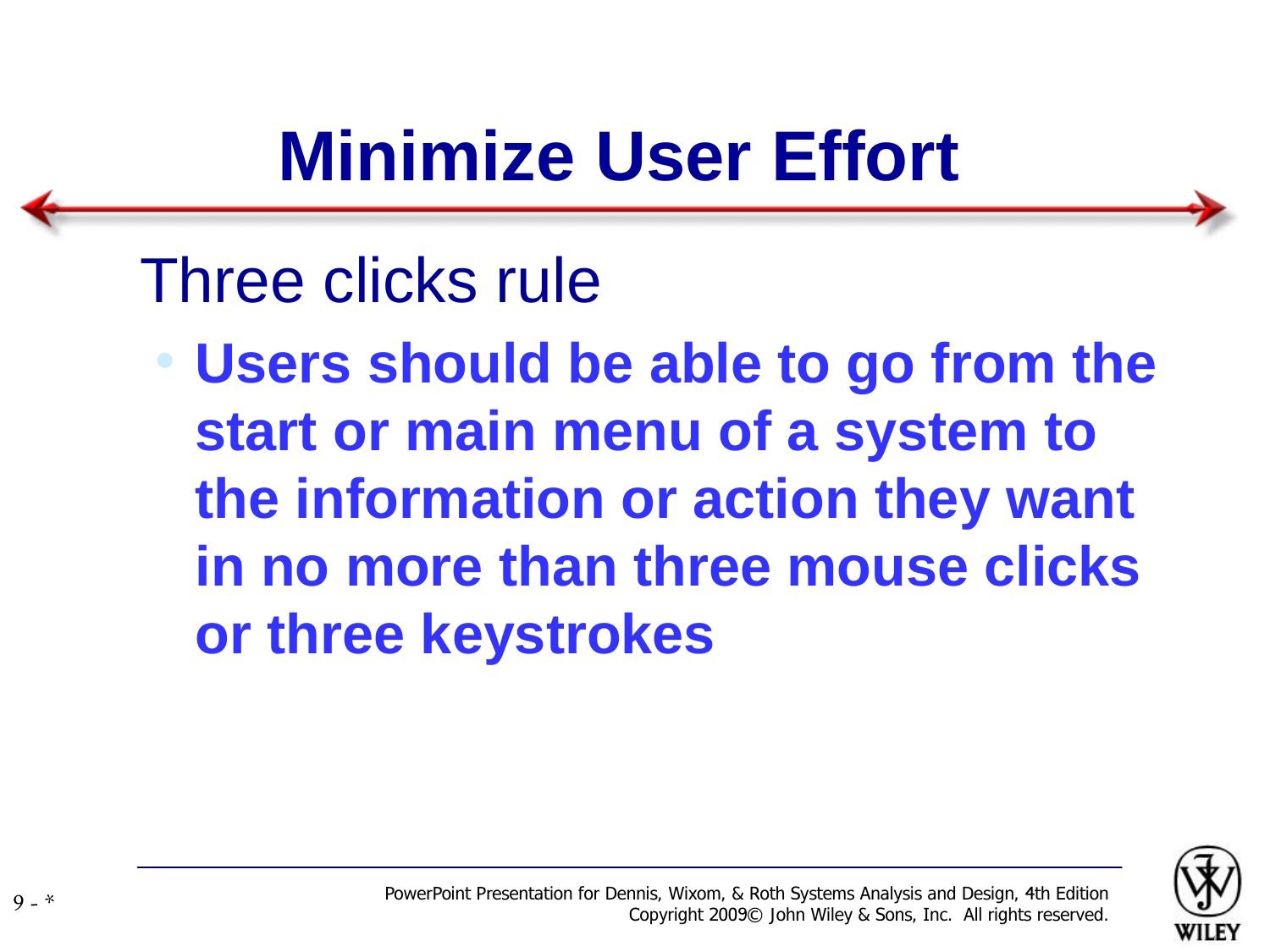

Minimize User Effort
Three clicks rule
Users should be able to go from the start or main menu of a system to the information or action they want in no more than three mouse clicks or three keystrokes
PowerPoint Presentation for Dennis, Wixom, & Roth Systems Analysis and Design, 4th Edition
Copyright 2009© John Wiley & Sons, Inc.  All rights reserved.
9 - *